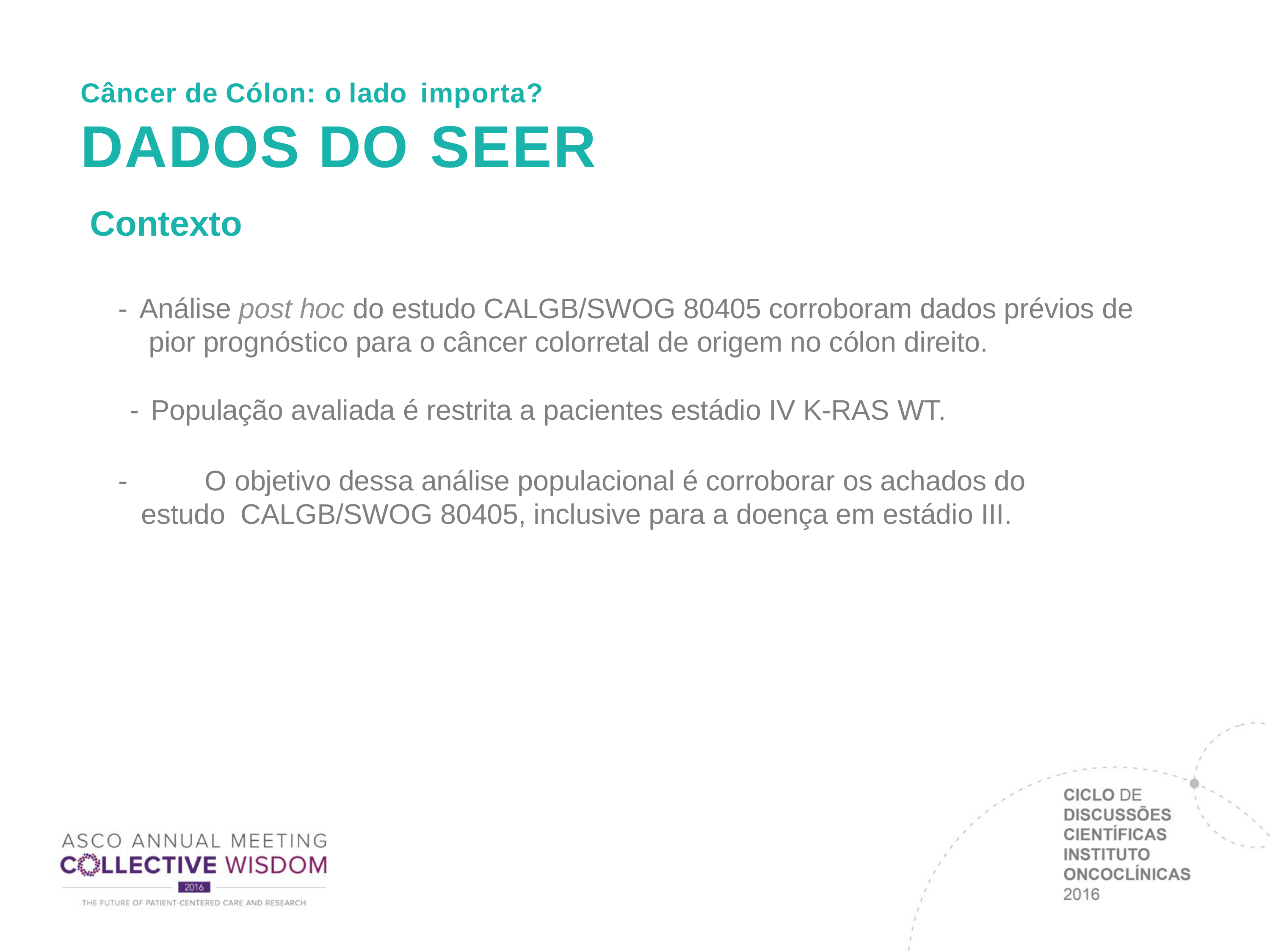

Câncer de Cólon: o lado importa?
# DADOS DO SEER
Contexto

-  Análise post hoc do estudo CALGB/SWOG 80405 corroboram dados prévios de  pior prognóstico para o câncer colorretal de origem no cólon direito.

-  População avaliada é restrita a pacientes estádio IV K-RAS WT.

- 		O objetivo dessa análise populacional é corroborar os achados do estudo  CALGB/SWOG 80405, inclusive para a doença em estádio III.